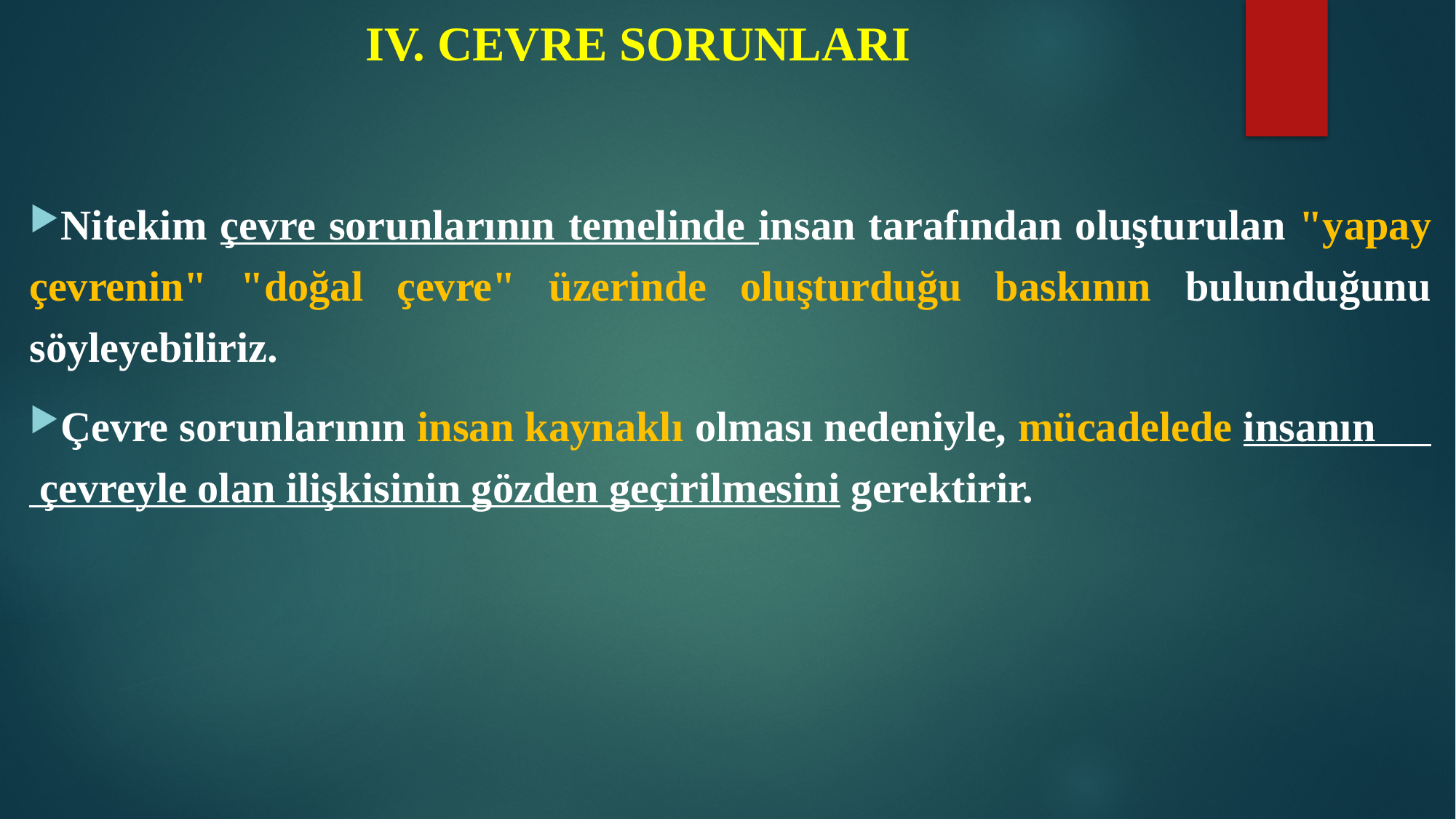

# IV. CEVRE SORUNLARI

Nitekim çevre sorunlarının temelinde insan tarafından oluşturulan "yapay çevrenin" "doğal çevre" üzerinde oluşturduğu baskının bulunduğunu söyleyebiliriz.
Çevre sorunlarının insan kaynaklı olması nedeniyle, mücadelede insanın       çevreyle olan ilişkisinin gözden geçirilmesini gerektirir.